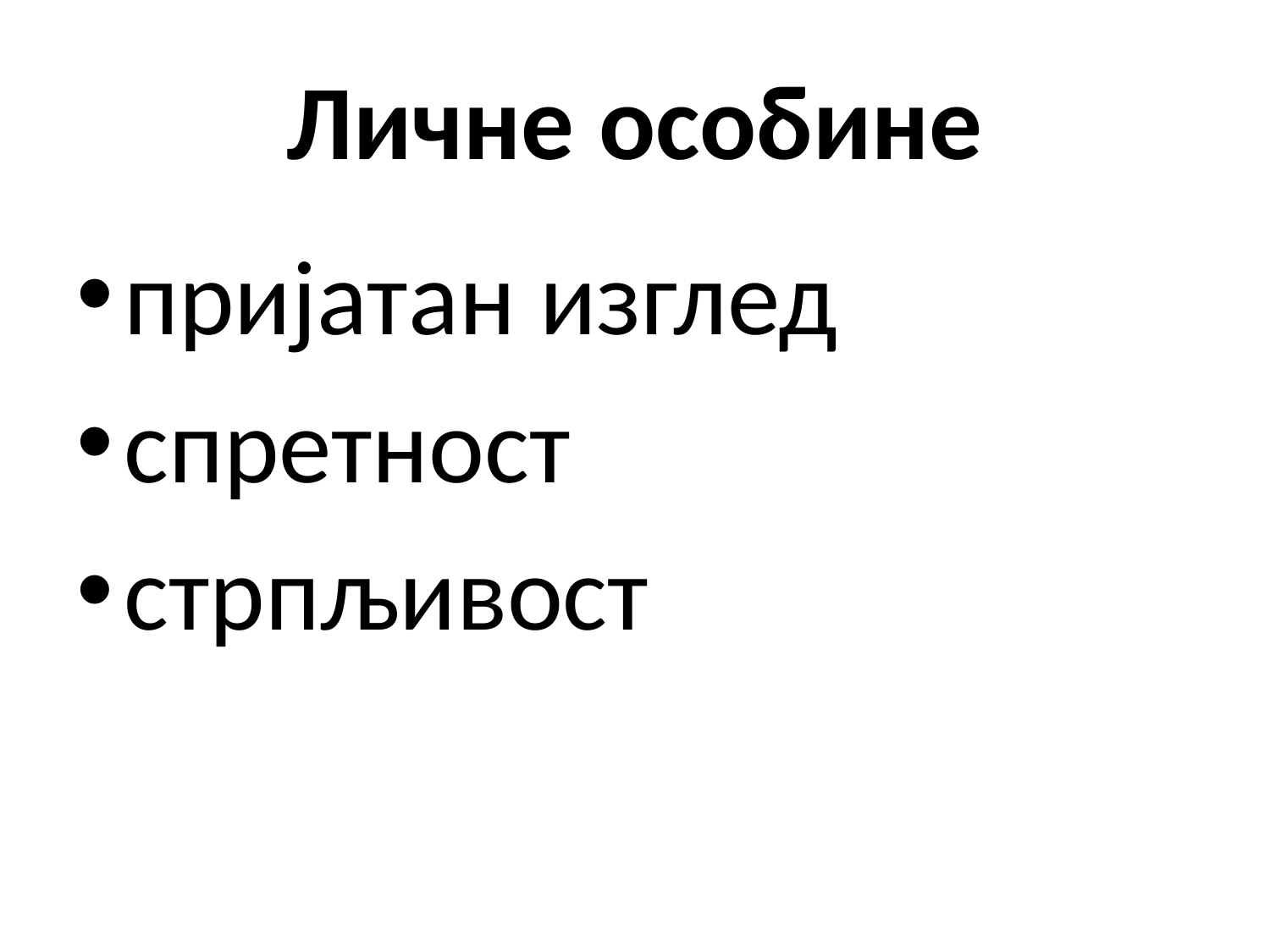

# Личне особине
пријатан изглед
спретност
стрпљивост